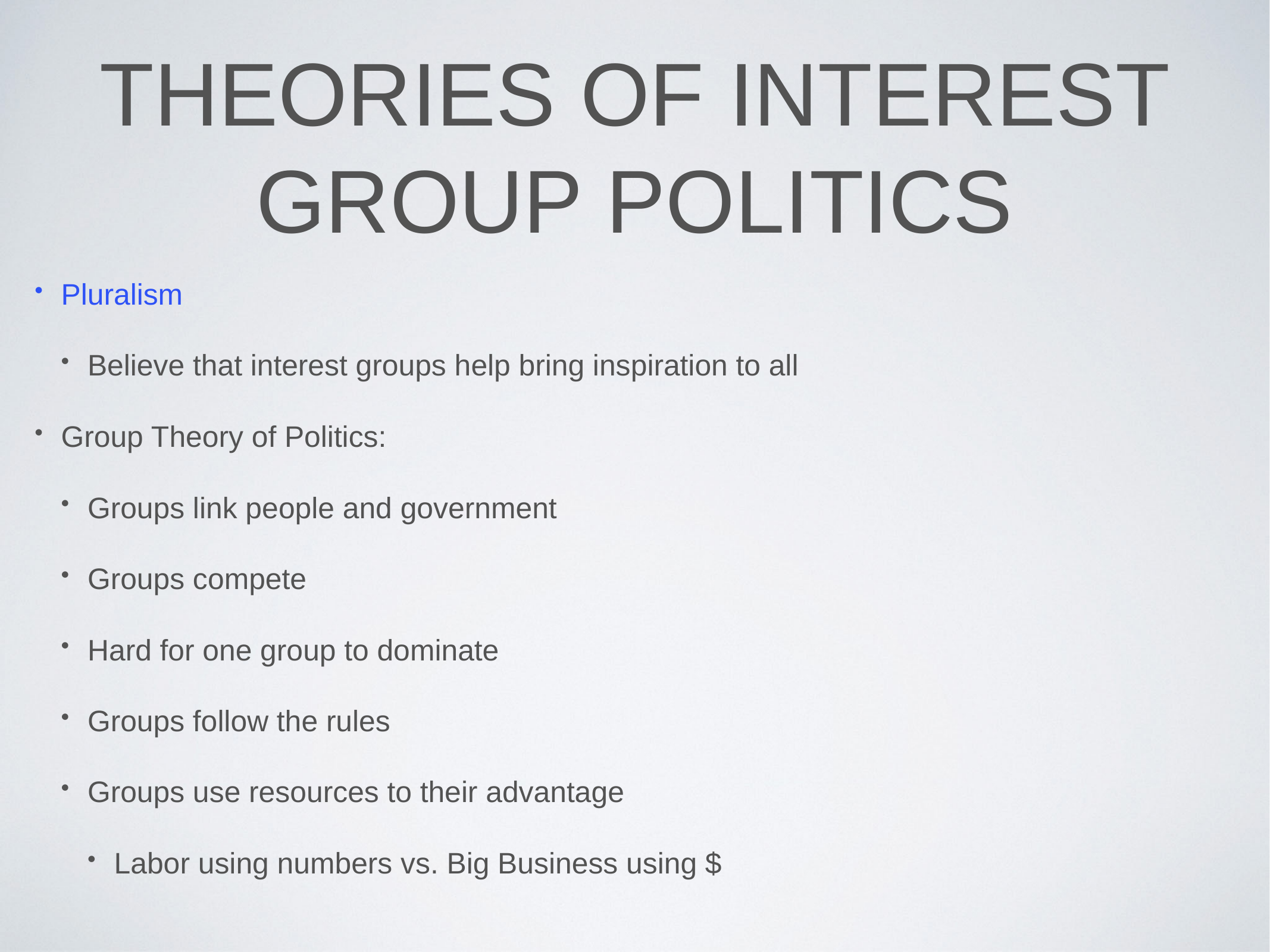

# Theories of Interest Group Politics
Pluralism
Believe that interest groups help bring inspiration to all
Group Theory of Politics:
Groups link people and government
Groups compete
Hard for one group to dominate
Groups follow the rules
Groups use resources to their advantage
Labor using numbers vs. Big Business using $